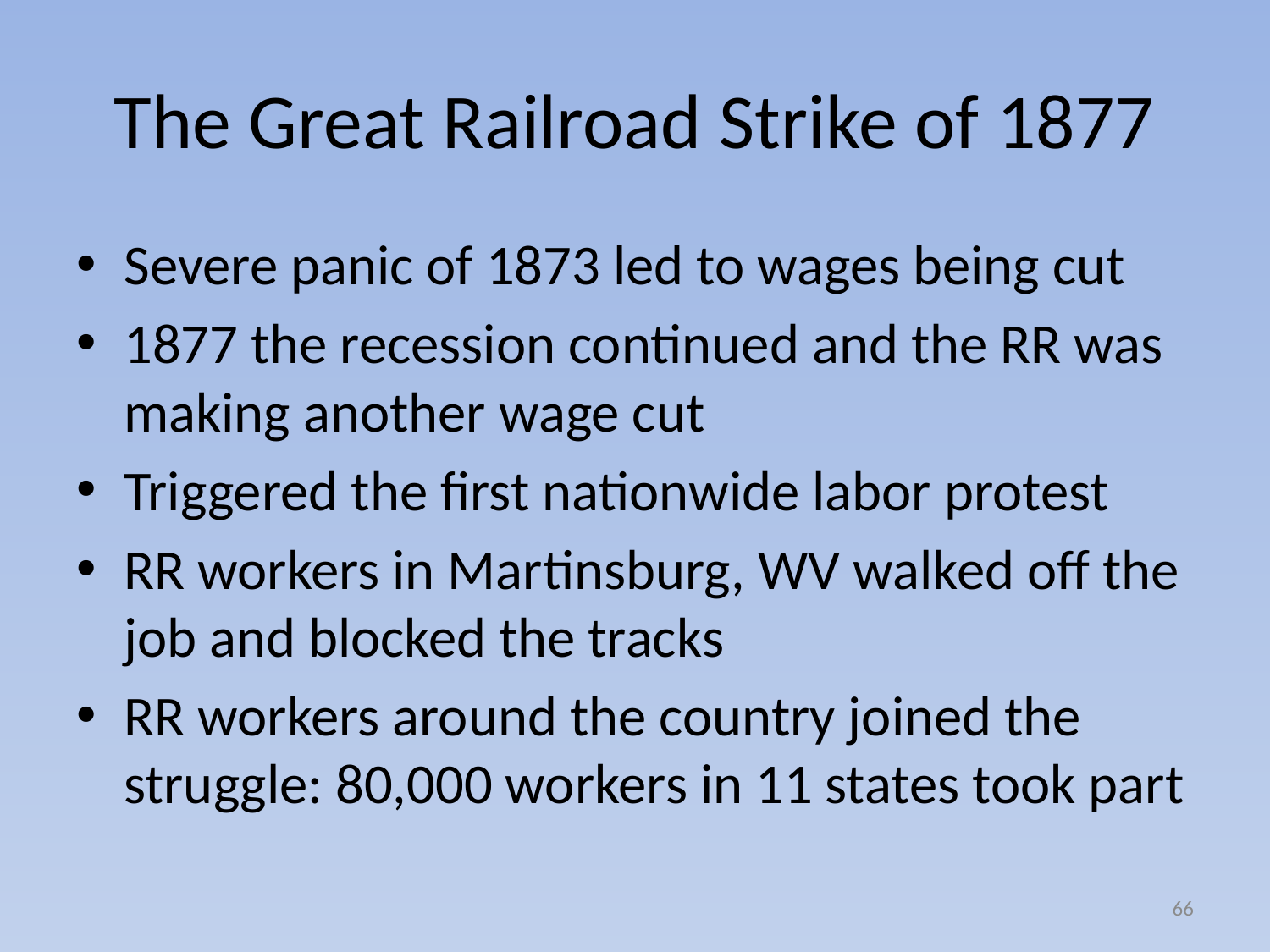

# The Great Railroad Strike of 1877
Severe panic of 1873 led to wages being cut
1877 the recession continued and the RR was making another wage cut
Triggered the first nationwide labor protest
RR workers in Martinsburg, WV walked off the job and blocked the tracks
RR workers around the country joined the struggle: 80,000 workers in 11 states took part
66